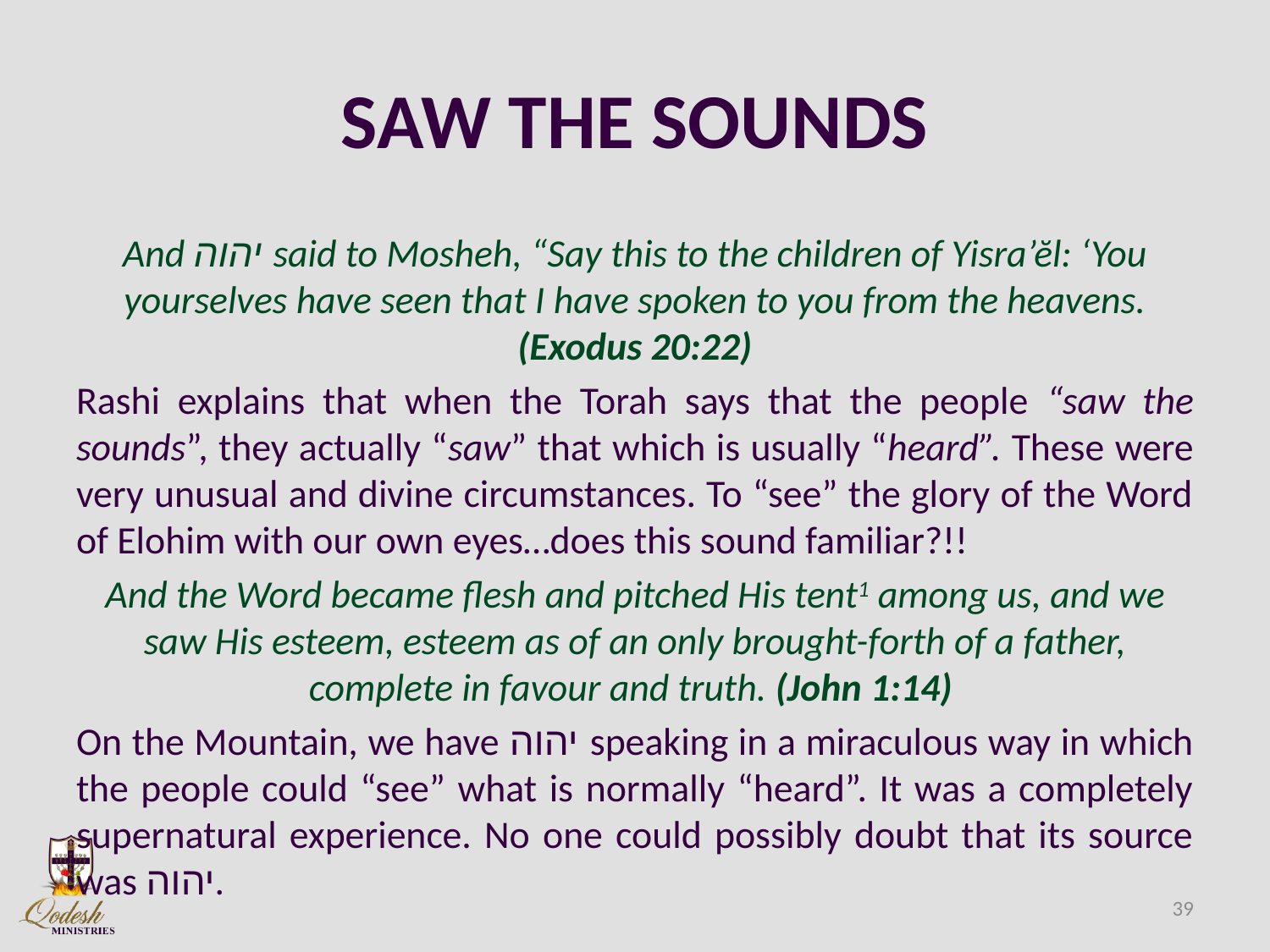

# SAW THE SOUNDS
And יהוה said to Mosheh, “Say this to the children of Yisra’ĕl: ‘You yourselves have seen that I have spoken to you from the heavens. (Exodus 20:22)
Rashi explains that when the Torah says that the people “saw the sounds”, they actually “saw” that which is usually “heard”. These were very unusual and divine circumstances. To “see” the glory of the Word of Elohim with our own eyes…does this sound familiar?!!
And the Word became flesh and pitched His tent1 among us, and we saw His esteem, esteem as of an only brought-forth of a father, complete in favour and truth. (John 1:14)
On the Mountain, we have יהוה speaking in a miraculous way in which the people could “see” what is normally “heard”. It was a completely supernatural experience. No one could possibly doubt that its source was יהוה.
39